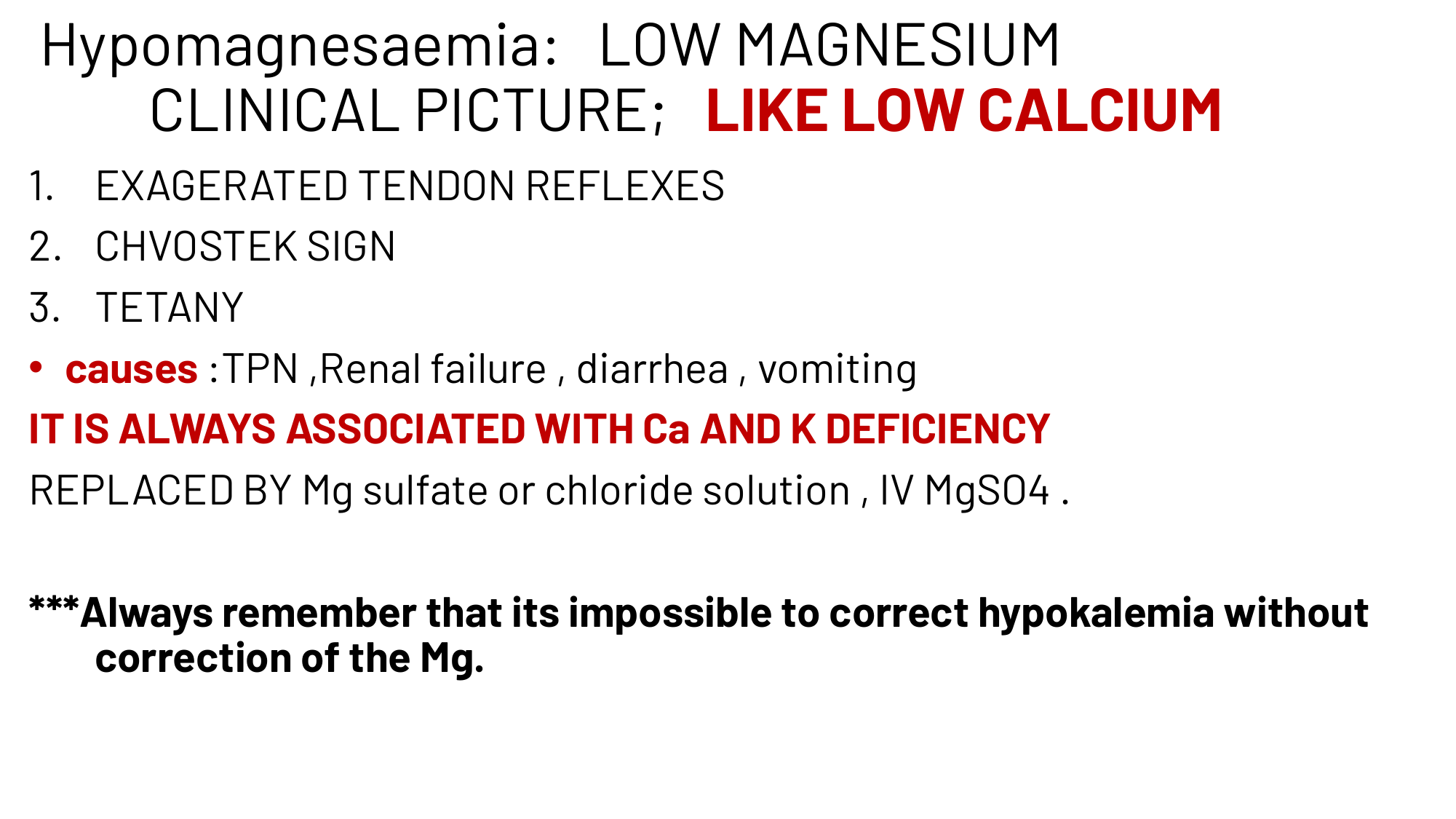

# Hypomagnesaemia:   LOW MAGNESIUM CLINICAL PICTURE;   LIKE LOW CALCIUM
EXAGERATED TENDON REFLEXES
CHVOSTEK SIGN
TETANY
 causes :TPN ,Renal failure , diarrhea , vomiting
IT IS ALWAYS ASSOCIATED WITH Ca AND K DEFICIENCY
REPLACED BY Mg sulfate or chloride solution , IV MgSO4 .

***Always remember that its impossible to correct hypokalemia without correction of the Mg.